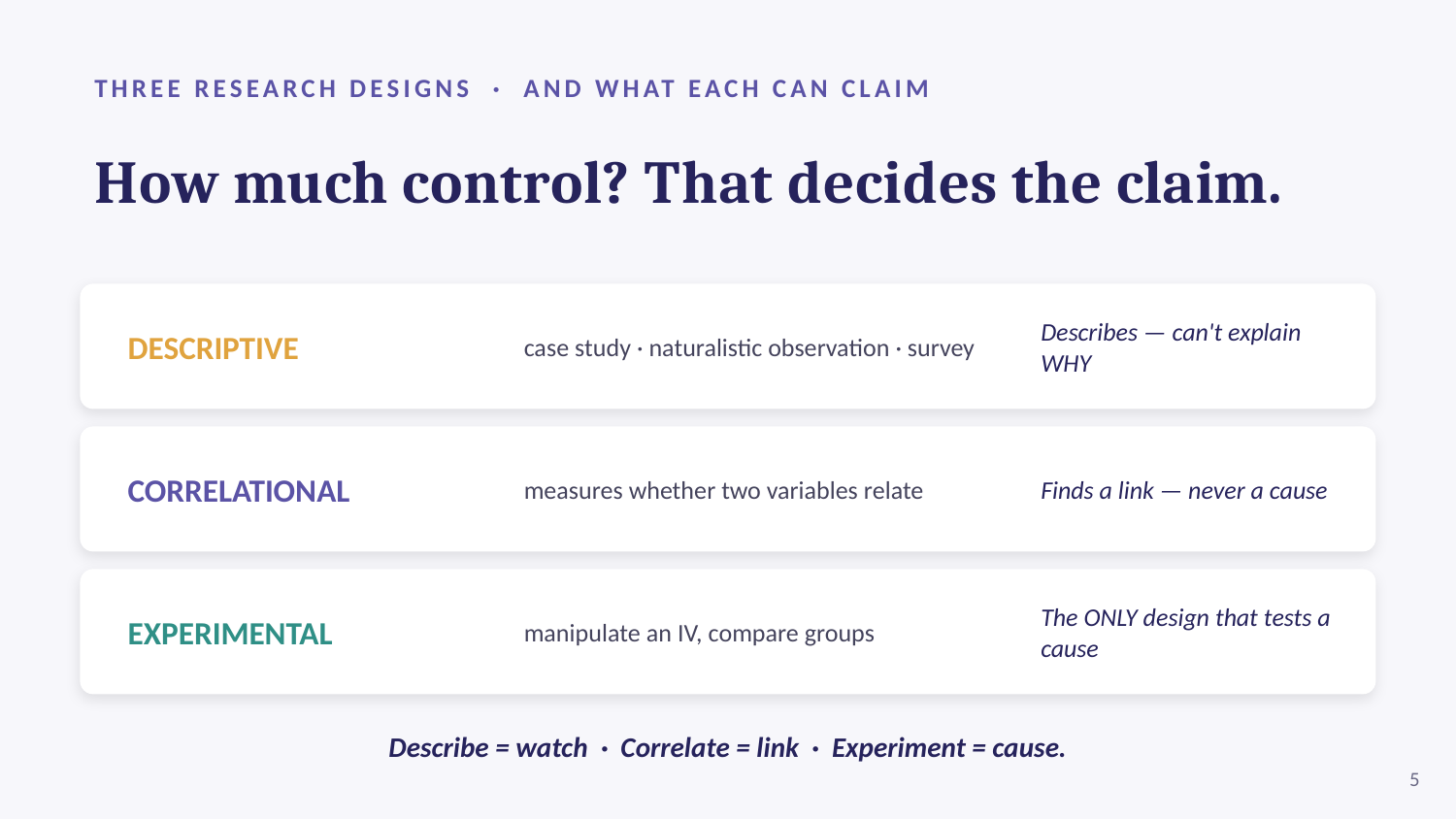

THREE RESEARCH DESIGNS  ·  AND WHAT EACH CAN CLAIM
How much control? That decides the claim.

DESCRIPTIVE
case study · naturalistic observation · survey
Describes — can't explain WHY

CORRELATIONAL
measures whether two variables relate
Finds a link — never a cause

EXPERIMENTAL
manipulate an IV, compare groups
The ONLY design that tests a cause
Describe = watch  ·  Correlate = link  ·  Experiment = cause.
5